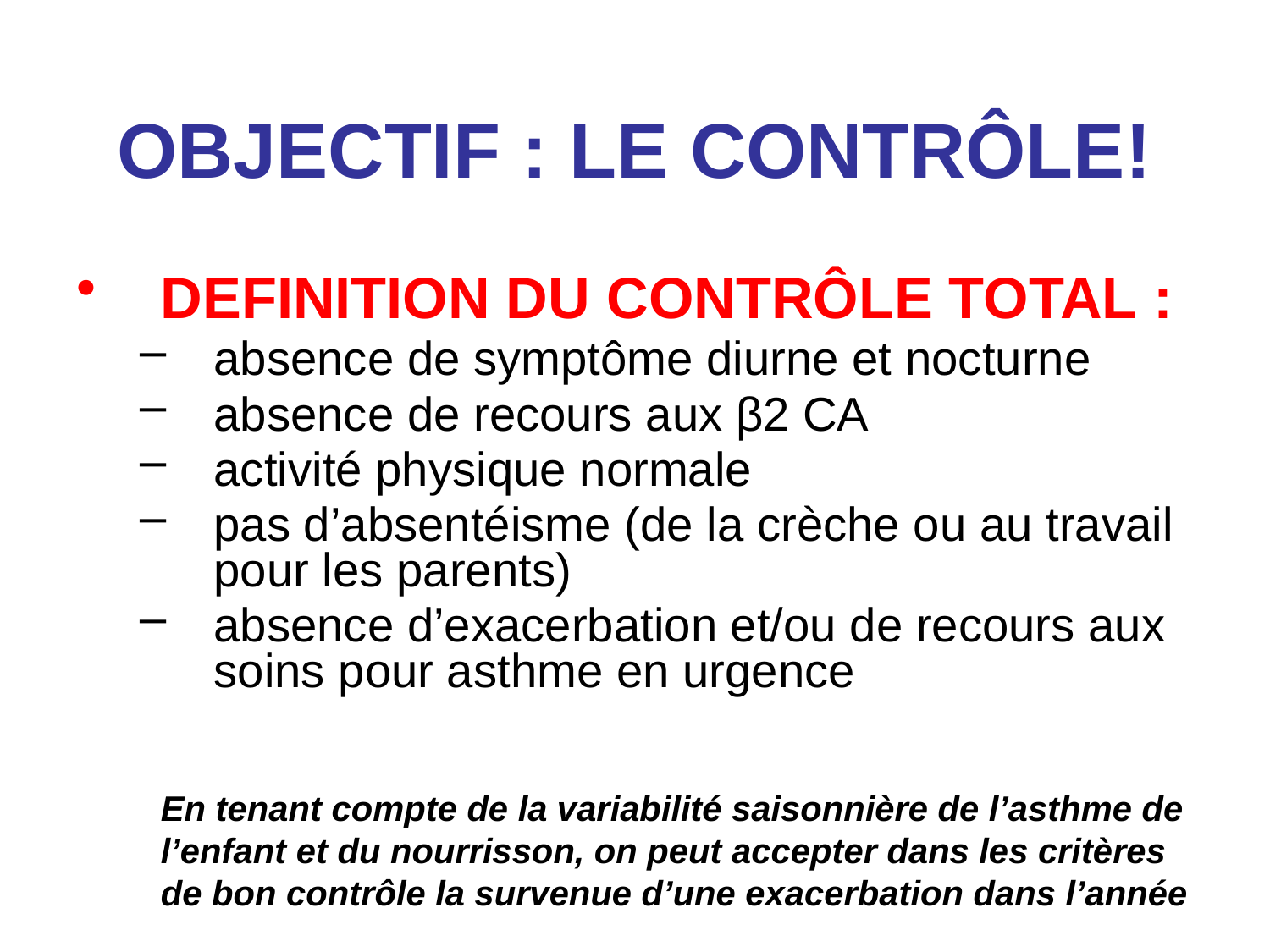

# OBJECTIF : LE CONTRÔLE!
DEFINITION DU CONTRÔLE TOTAL :
absence de symptôme diurne et nocturne
absence de recours aux β2 CA
activité physique normale
pas d’absentéisme (de la crèche ou au travail pour les parents)
absence d’exacerbation et/ou de recours aux soins pour asthme en urgence

	En tenant compte de la variabilité saisonnière de l’asthme de l’enfant et du nourrisson, on peut accepter dans les critères de bon contrôle la survenue d’une exacerbation dans l’année